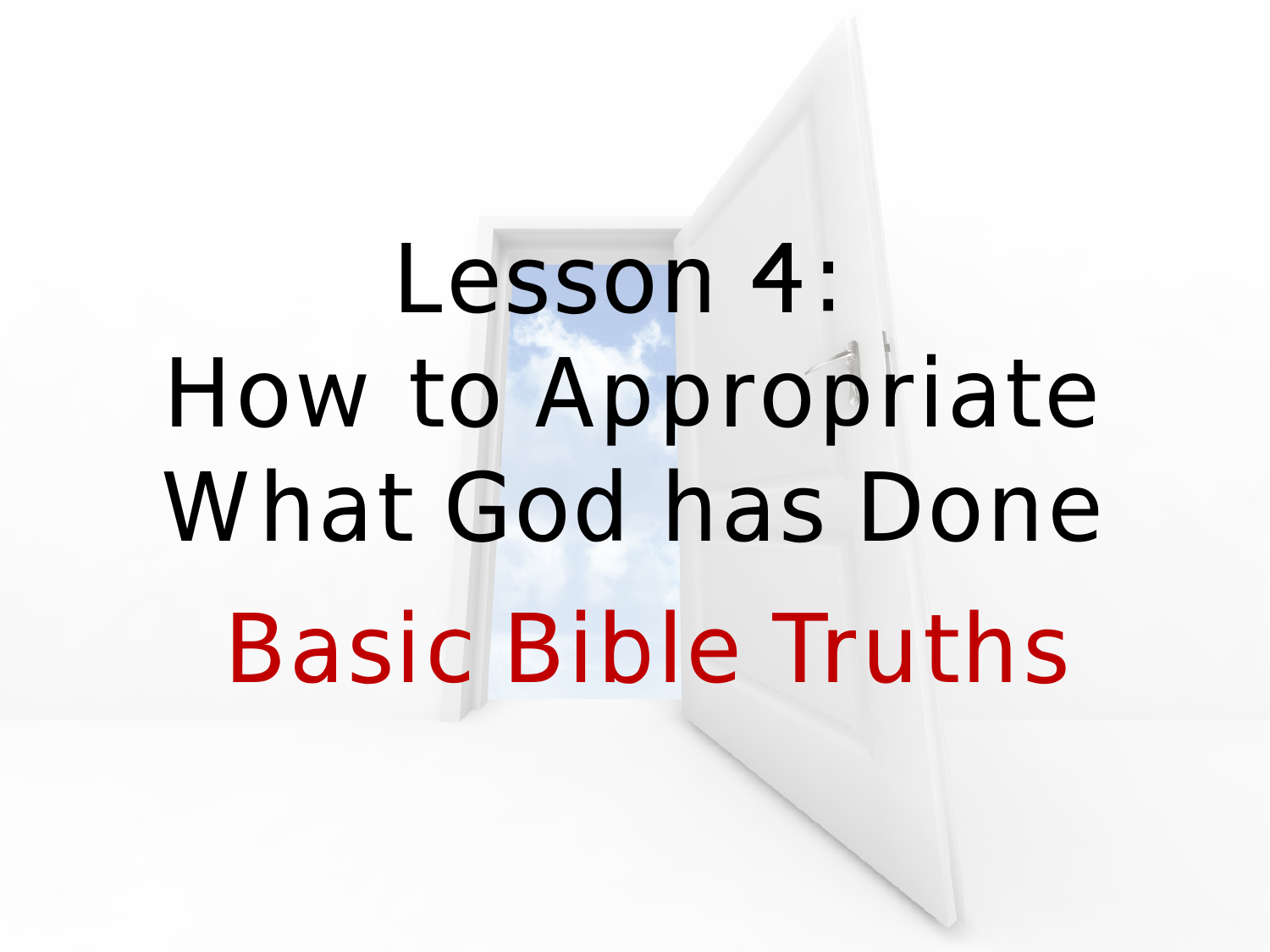

Lesson 4:
How to Appropriate What God has Done
 Basic Bible Truths